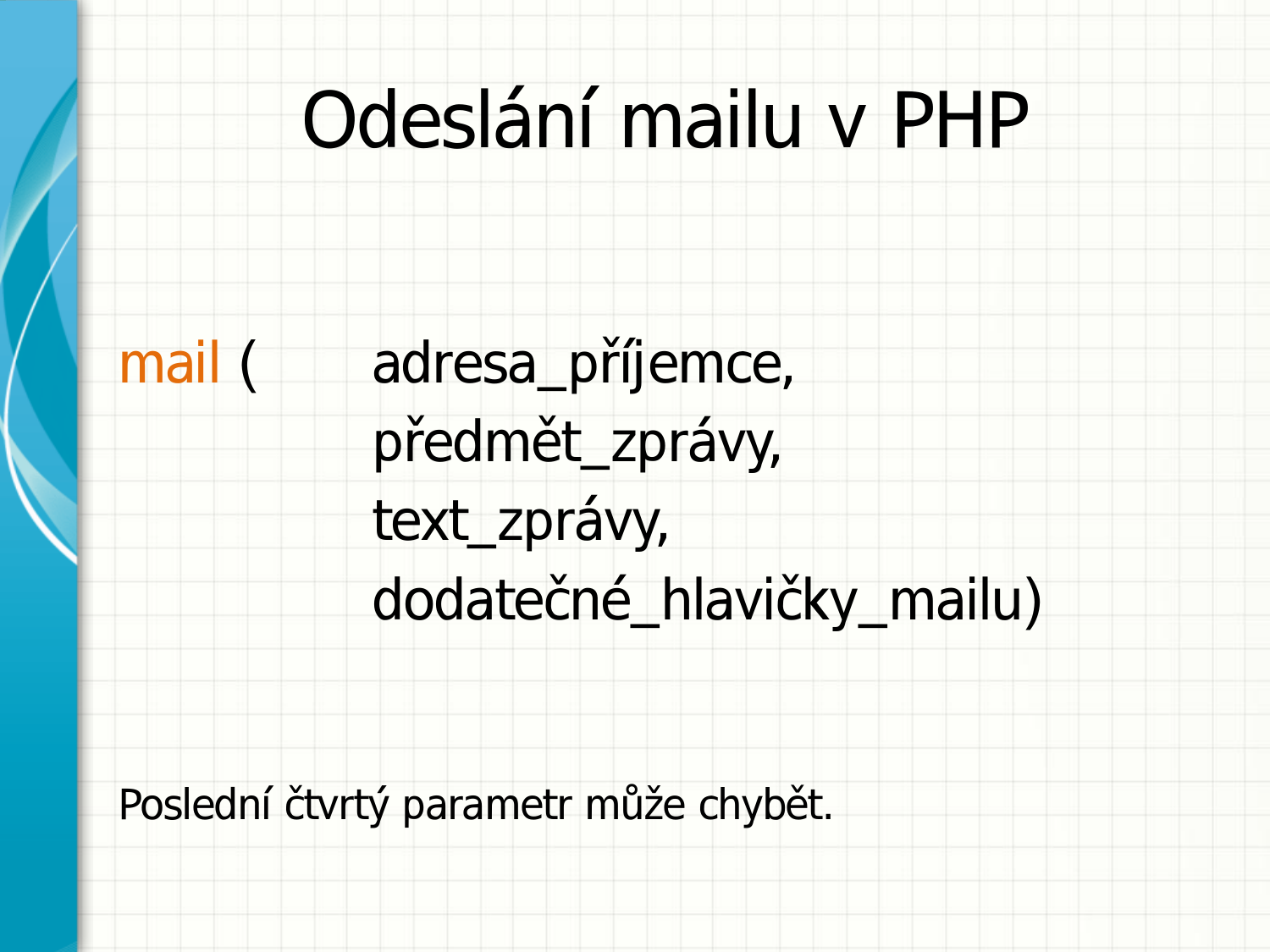

# Odeslání mailu v PHP
mail (	adresa_příjemce,
		předmět_zprávy,
		text_zprávy,
		dodatečné_hlavičky_mailu)

Poslední čtvrtý parametr může chybět.